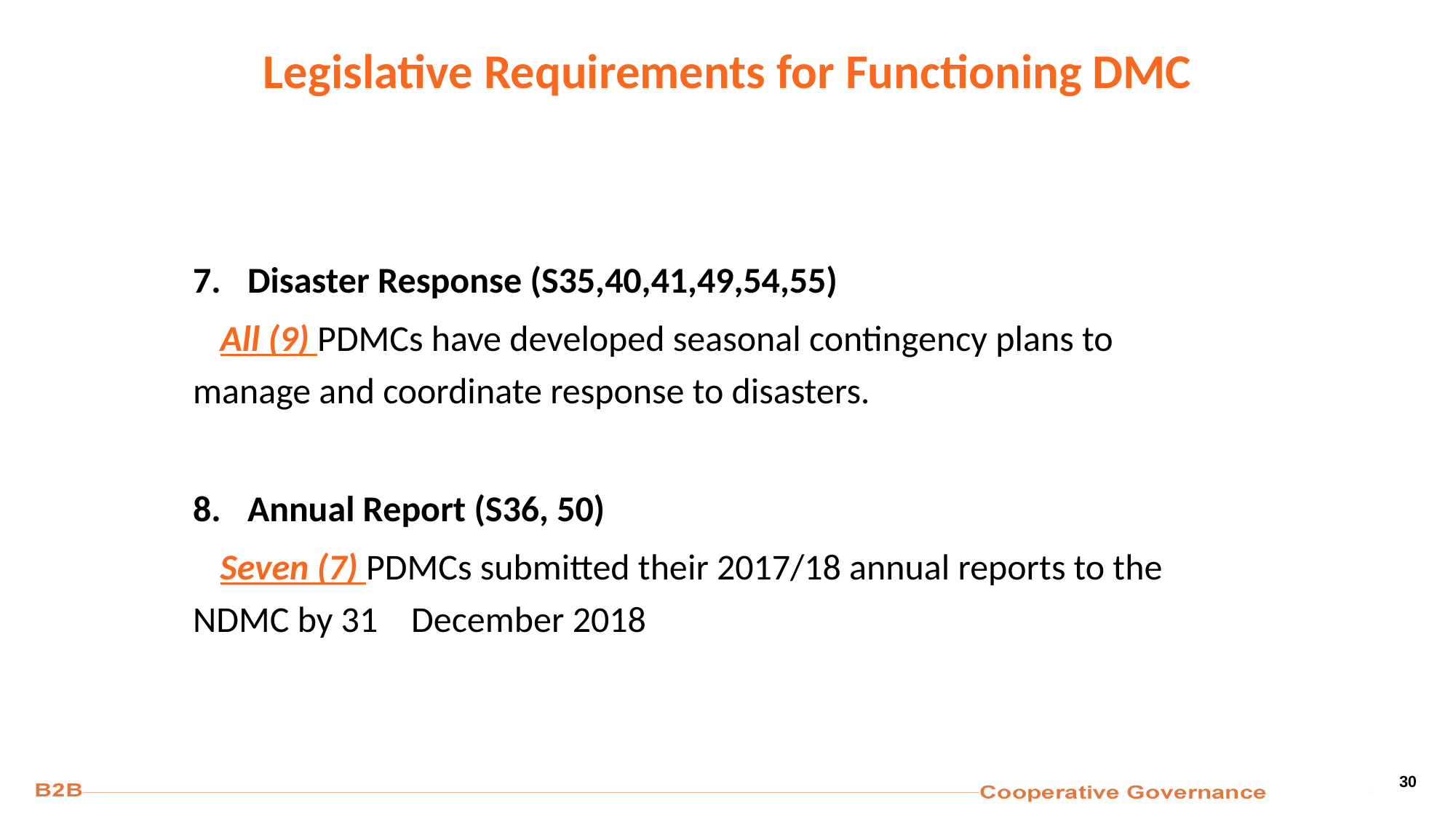

# Legislative Requirements for Functioning DMC

Disaster Response (S35,40,41,49,54,55)
	All (9) PDMCs have developed seasonal contingency plans to 	manage and coordinate response to disasters.

Annual Report (S36, 50)
	Seven (7) PDMCs submitted their 2017/18 annual reports to the 	NDMC by 31 	December 2018

30